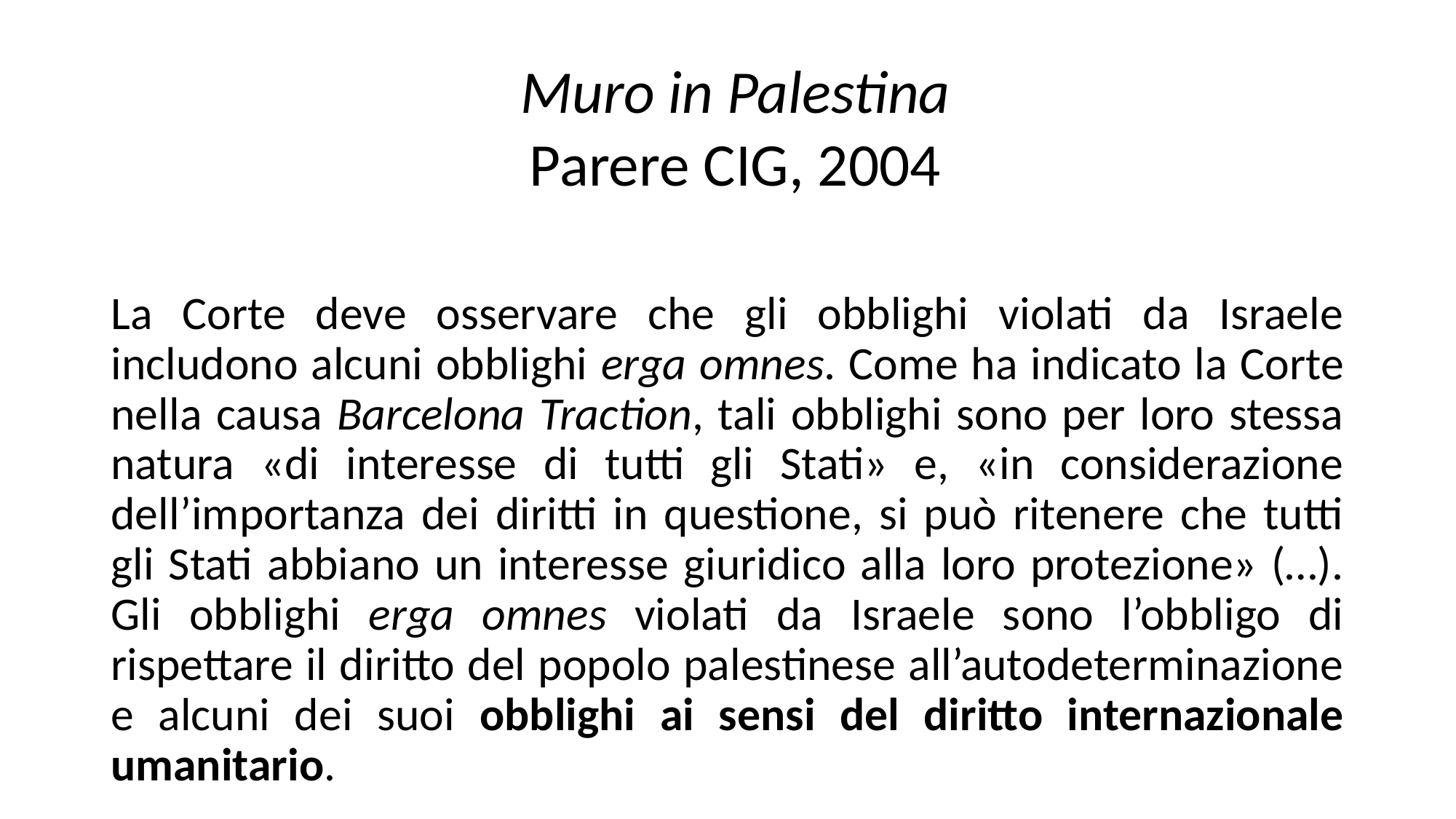

Muro in Palestina
Parere CIG, 2004

La Corte deve osservare che gli obblighi violati da Israele includono alcuni obblighi erga omnes. Come ha indicato la Corte nella causa Barcelona Traction, tali obblighi sono per loro stessa natura «di interesse di tutti gli Stati» e, «in considerazione dell’importanza dei diritti in questione, si può ritenere che tutti gli Stati abbiano un interesse giuridico alla loro protezione» (…). Gli obblighi erga omnes violati da Israele sono l’obbligo di rispettare il diritto del popolo palestinese all’autodeterminazione e alcuni dei suoi obblighi ai sensi del diritto internazionale umanitario.